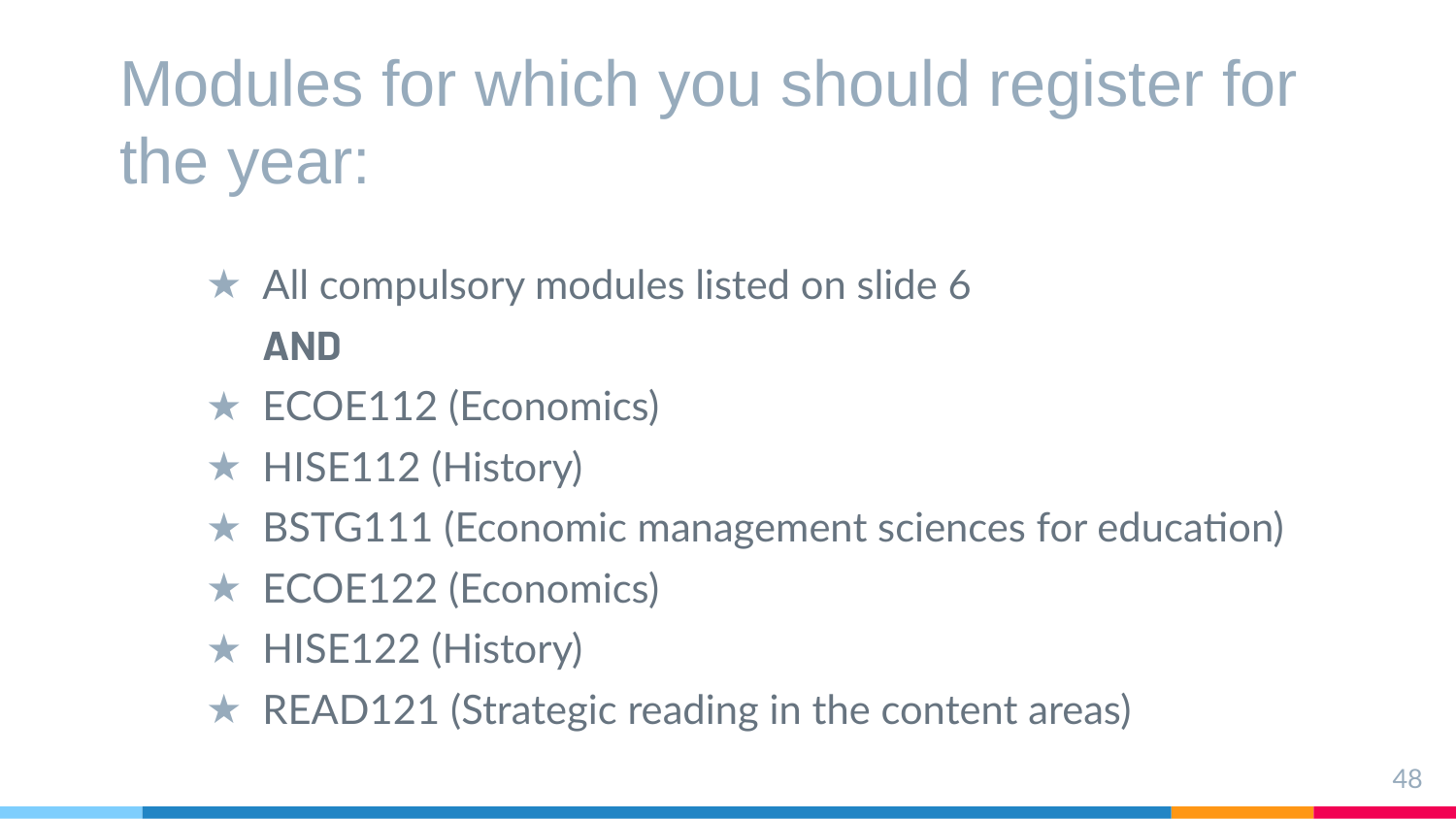

# Modules for which you should register for the year:
All compulsory modules listed on slide 6
AND
ECOE112 (Economics)
HISE112 (History)
BSTG111 (Economic management sciences for education)
ECOE122 (Economics)
HISE122 (History)
READ121 (Strategic reading in the content areas)

48